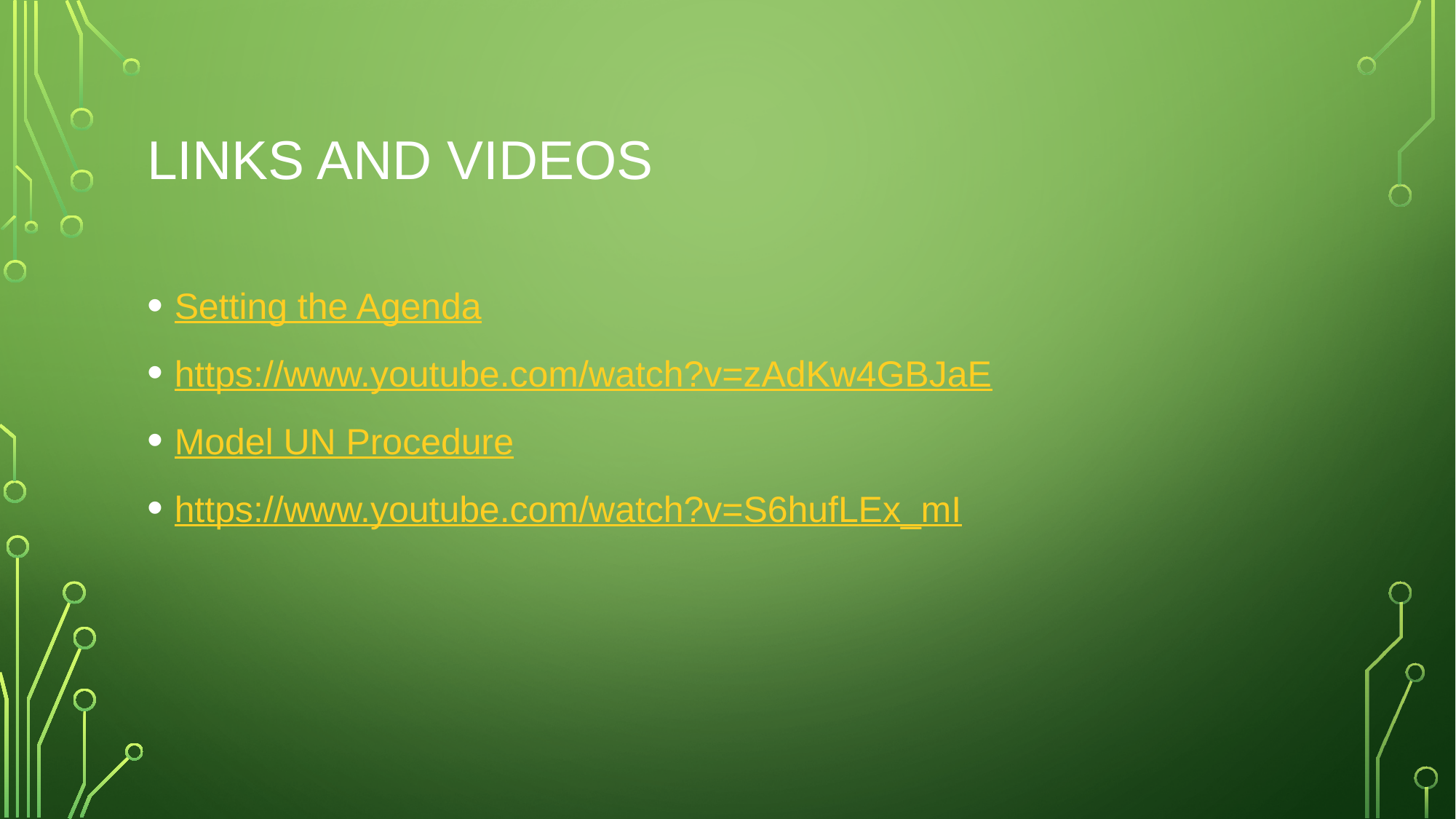

# Links and videos
Setting the Agenda
https://www.youtube.com/watch?v=zAdKw4GBJaE
Model UN Procedure
https://www.youtube.com/watch?v=S6hufLEx_mI